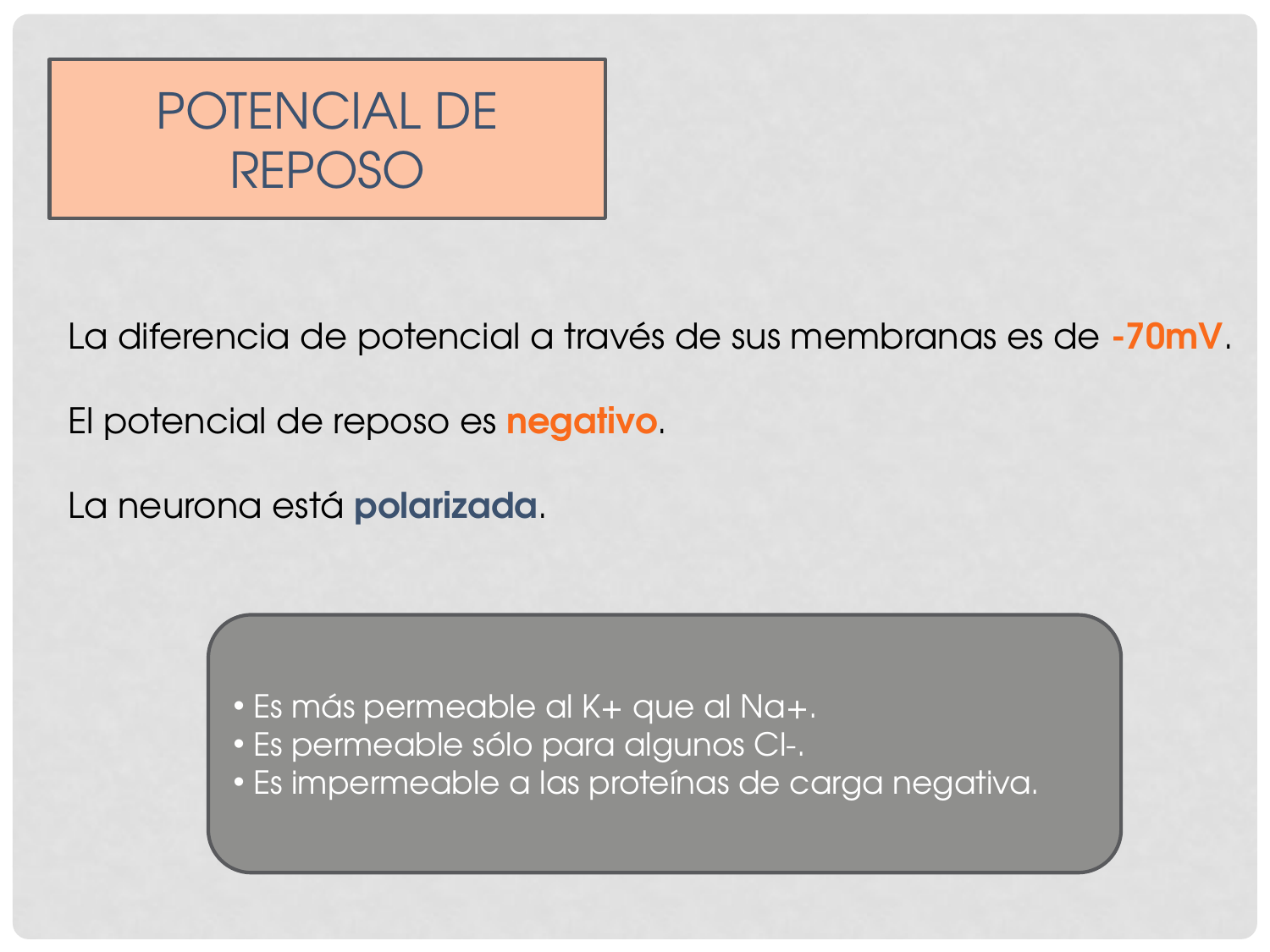

POTENCIAL DE REPOSO
La diferencia de potencial a través de sus membranas es de -70mV.

El potencial de reposo es negativo.

La neurona está polarizada.
 Es más permeable al K+ que al Na+.
 Es permeable sólo para algunos Cl-.
 Es impermeable a las proteínas de carga negativa.